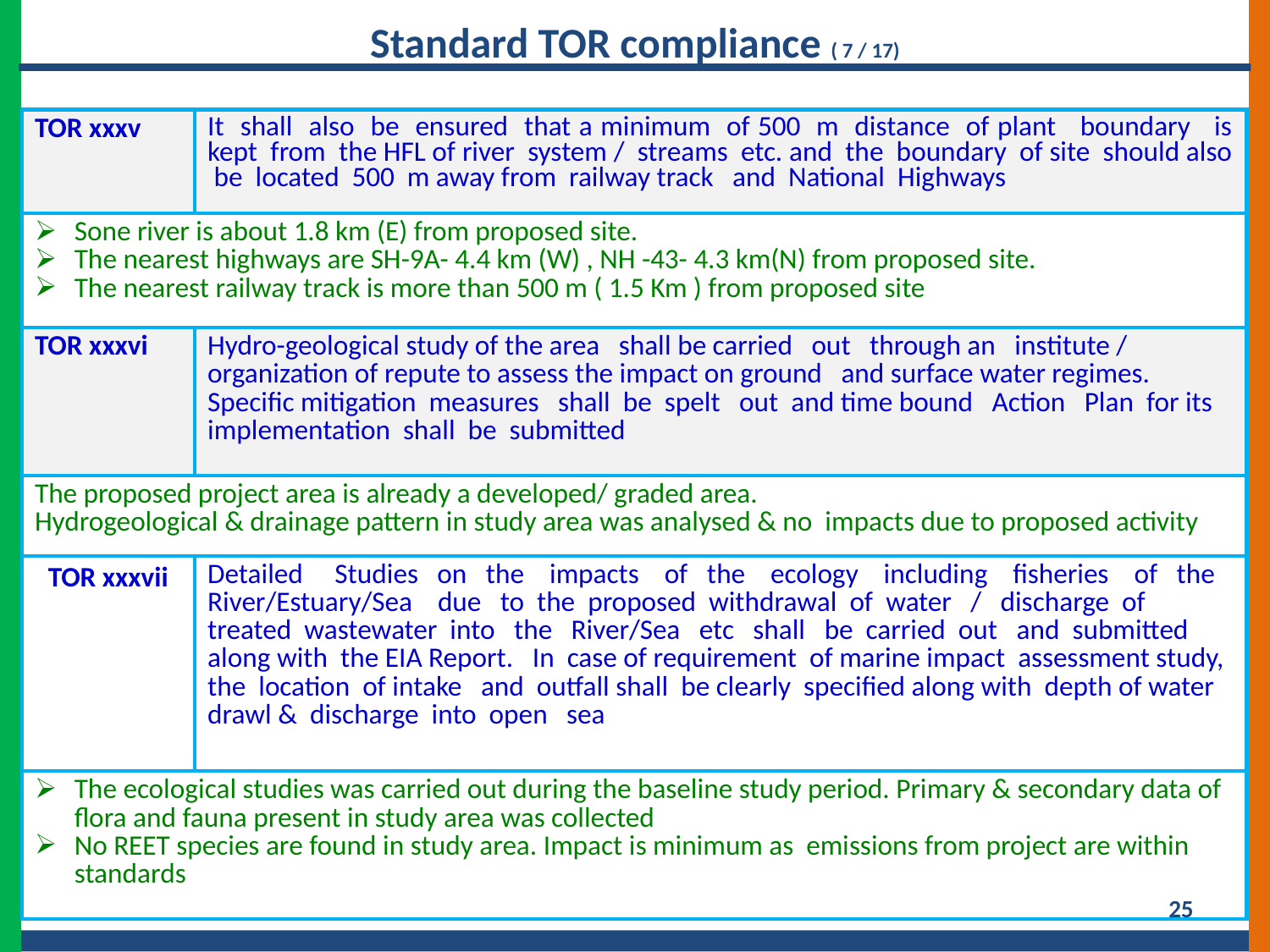

Standard TOR compliance ( 7 / 17)
| TOR xxxv | It shall also be ensured that a minimum of 500 m distance of plant boundary is kept from the HFL of river system / streams etc. and the boundary of site should also be located 500 m away from railway track and National Highways |
| --- | --- |
| Sone river is about 1.8 km (E) from proposed site. The nearest highways are SH-9A- 4.4 km (W) , NH -43- 4.3 km(N) from proposed site. The nearest railway track is more than 500 m ( 1.5 Km ) from proposed site |  |
| TOR xxxvi | Hydro-geological study of the area shall be carried out through an institute / organization of repute to assess the impact on ground and surface water regimes. Specific mitigation measures shall be spelt out and time bound Action Plan for its implementation shall be submitted |
| The proposed project area is already a developed/ graded area. Hydrogeological & drainage pattern in study area was analysed & no impacts due to proposed activity |  |
| TOR xxxvii | Detailed Studies on the impacts of the ecology including fisheries of the River/Estuary/Sea due to the proposed withdrawal of water / discharge of treated wastewater into the River/Sea etc shall be carried out and submitted along with the EIA Report. In case of requirement of marine impact assessment study, the location of intake and outfall shall be clearly specified along with depth of water drawl & discharge into open sea |
| The ecological studies was carried out during the baseline study period. Primary & secondary data of flora and fauna present in study area was collected No REET species are found in study area. Impact is minimum as emissions from project are within standards |  |

25